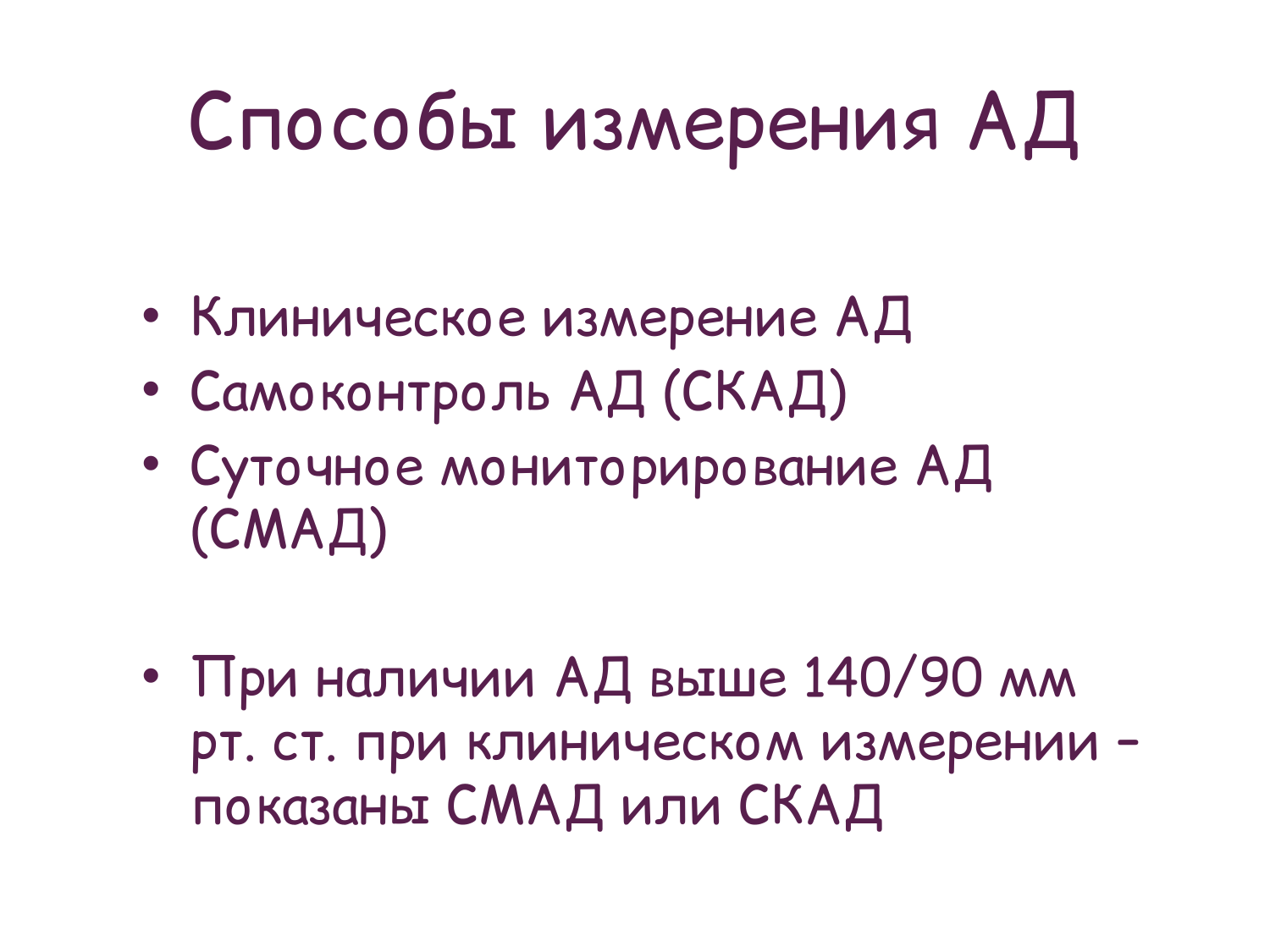

# Способы измерения АД
Клиническое измерение АД
Самоконтроль АД (СКАД)
Суточное мониторирование АД (СМАД)

При наличии АД выше 140/90 мм рт. ст. при клиническом измерении – показаны СМАД или СКАД